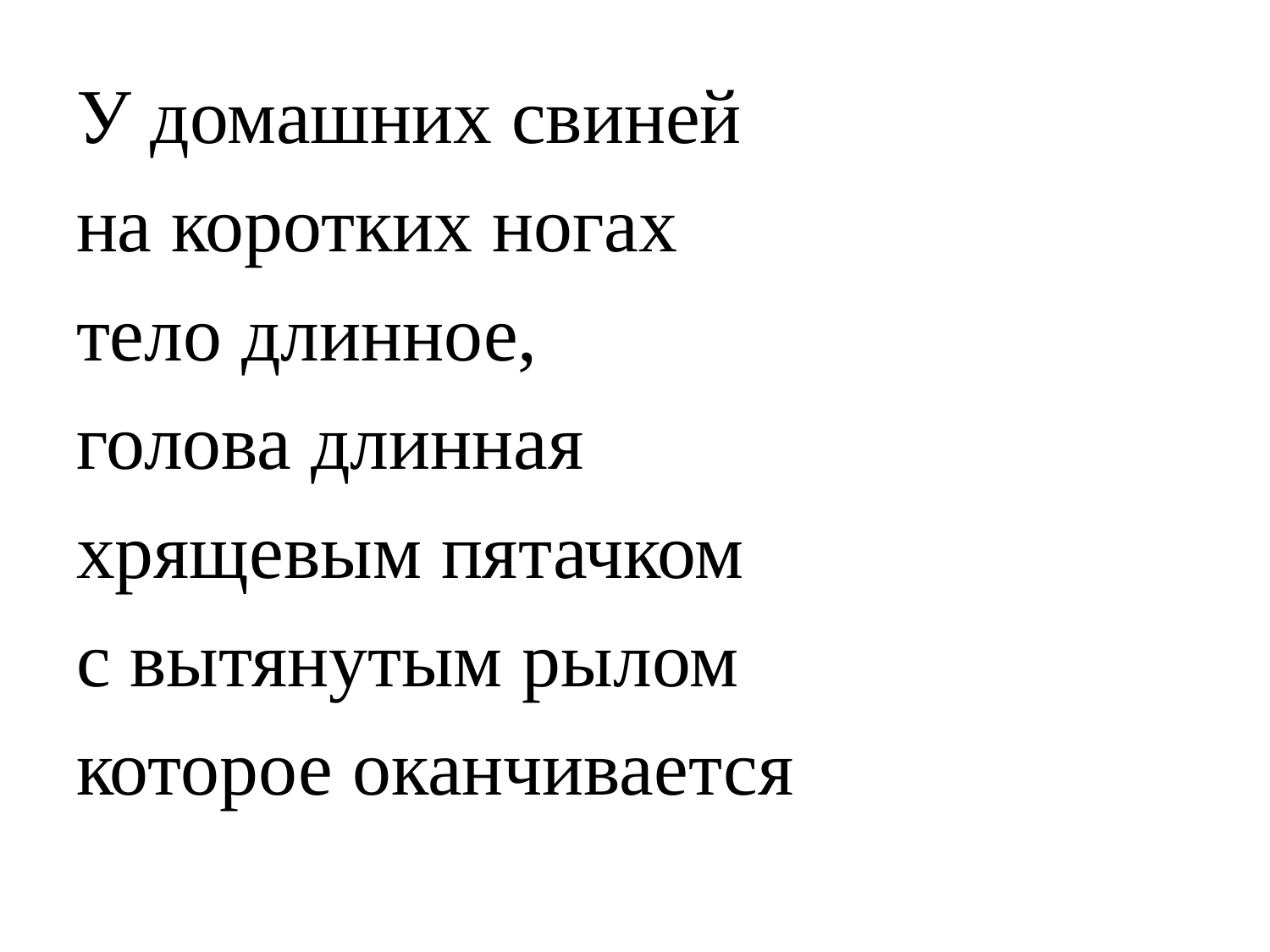

У домашних свиней
на коротких ногах
тело длинное,
голова длинная
хрящевым пятачком
с вытянутым рылом
которое оканчивается